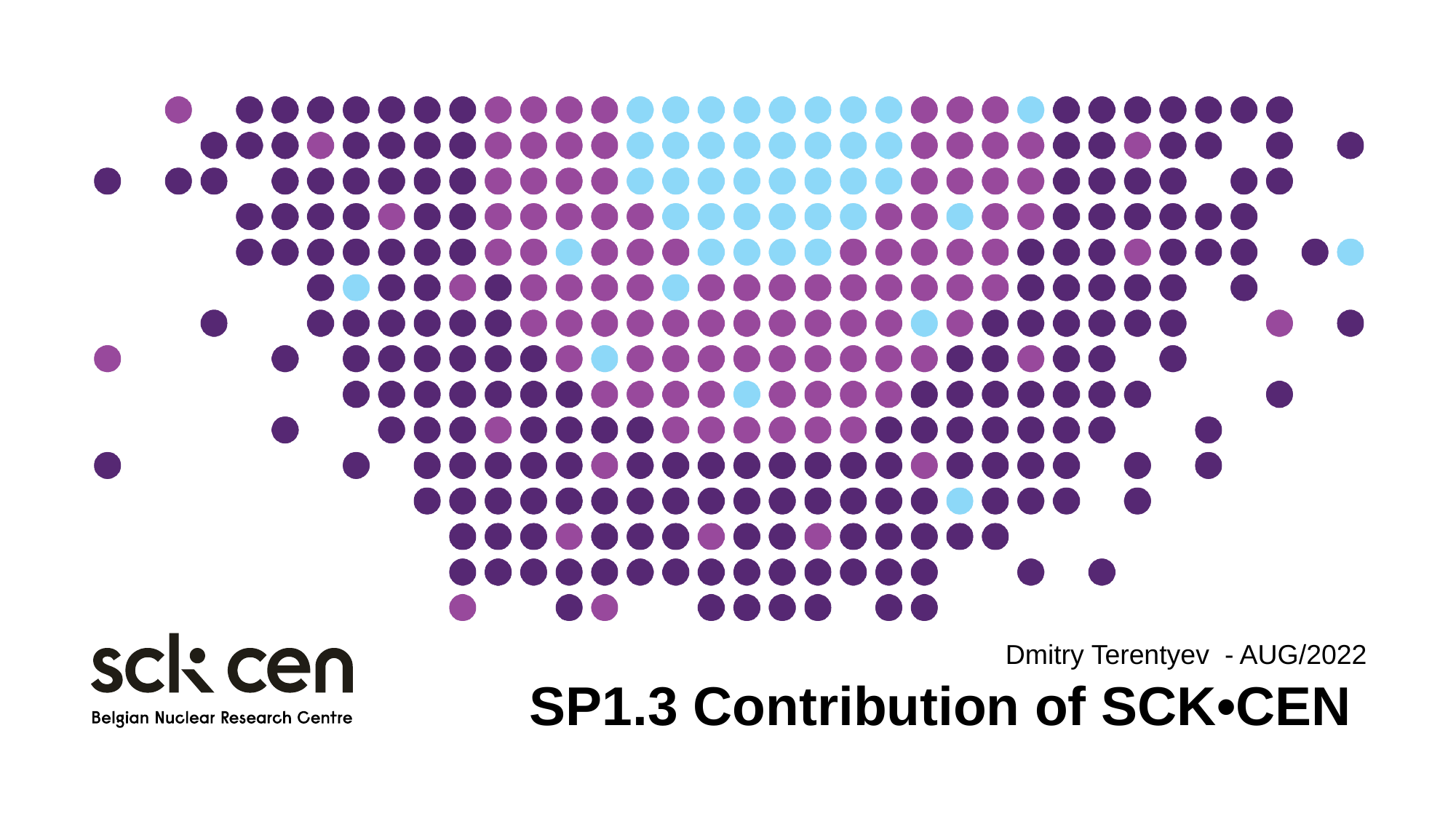

Dmitry Terentyev  - AUG/2022
# SP1.3 Contribution of SCK•CEN